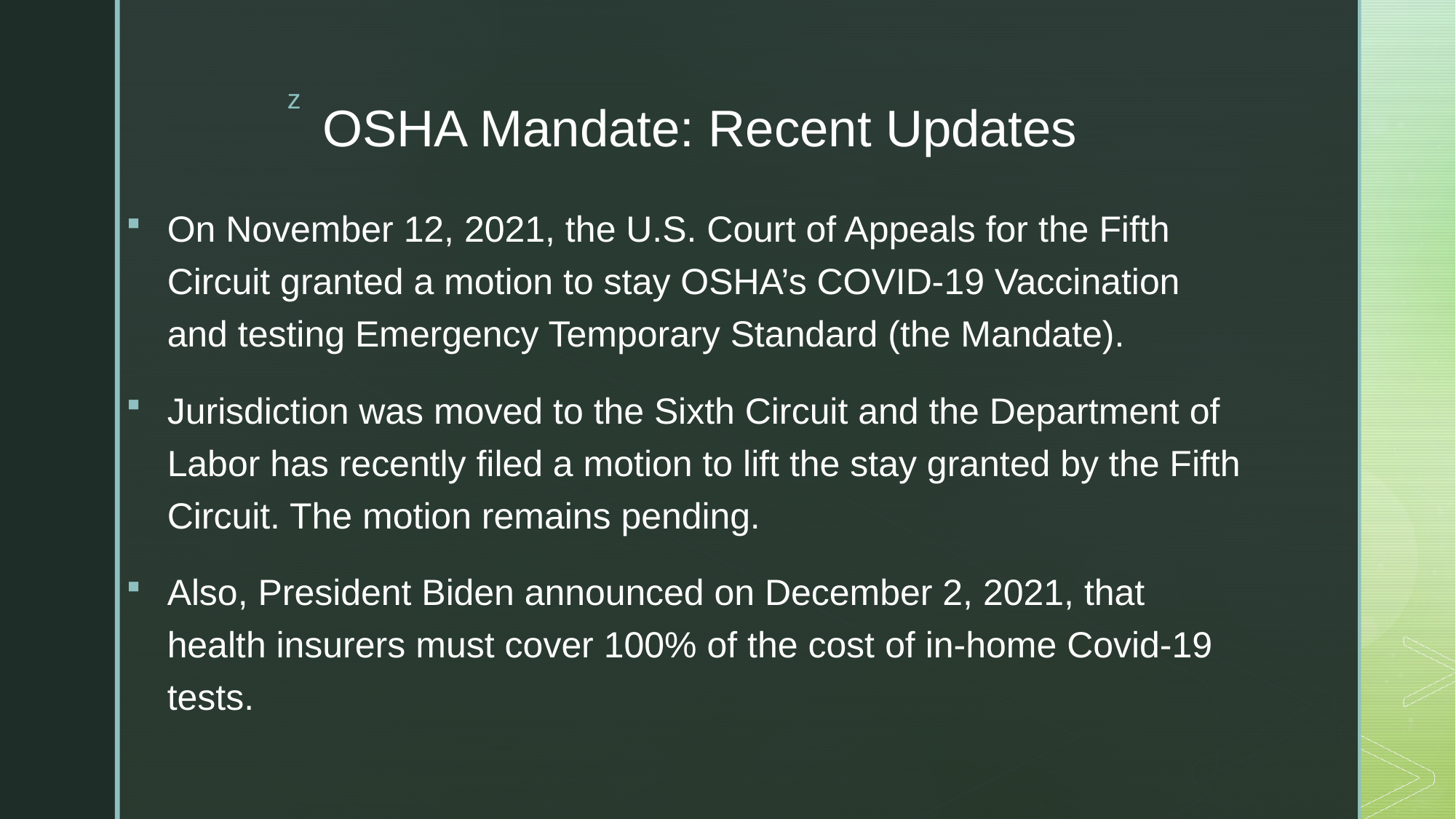

# OSHA Mandate: Recent Updates
On November 12, 2021, the U.S. Court of Appeals for the Fifth Circuit granted a motion to stay OSHA’s COVID-19 Vaccination and testing Emergency Temporary Standard (the Mandate).
Jurisdiction was moved to the Sixth Circuit and the Department of Labor has recently filed a motion to lift the stay granted by the Fifth Circuit. The motion remains pending.
Also, President Biden announced on December 2, 2021, that health insurers must cover 100% of the cost of in-home Covid-19 tests.